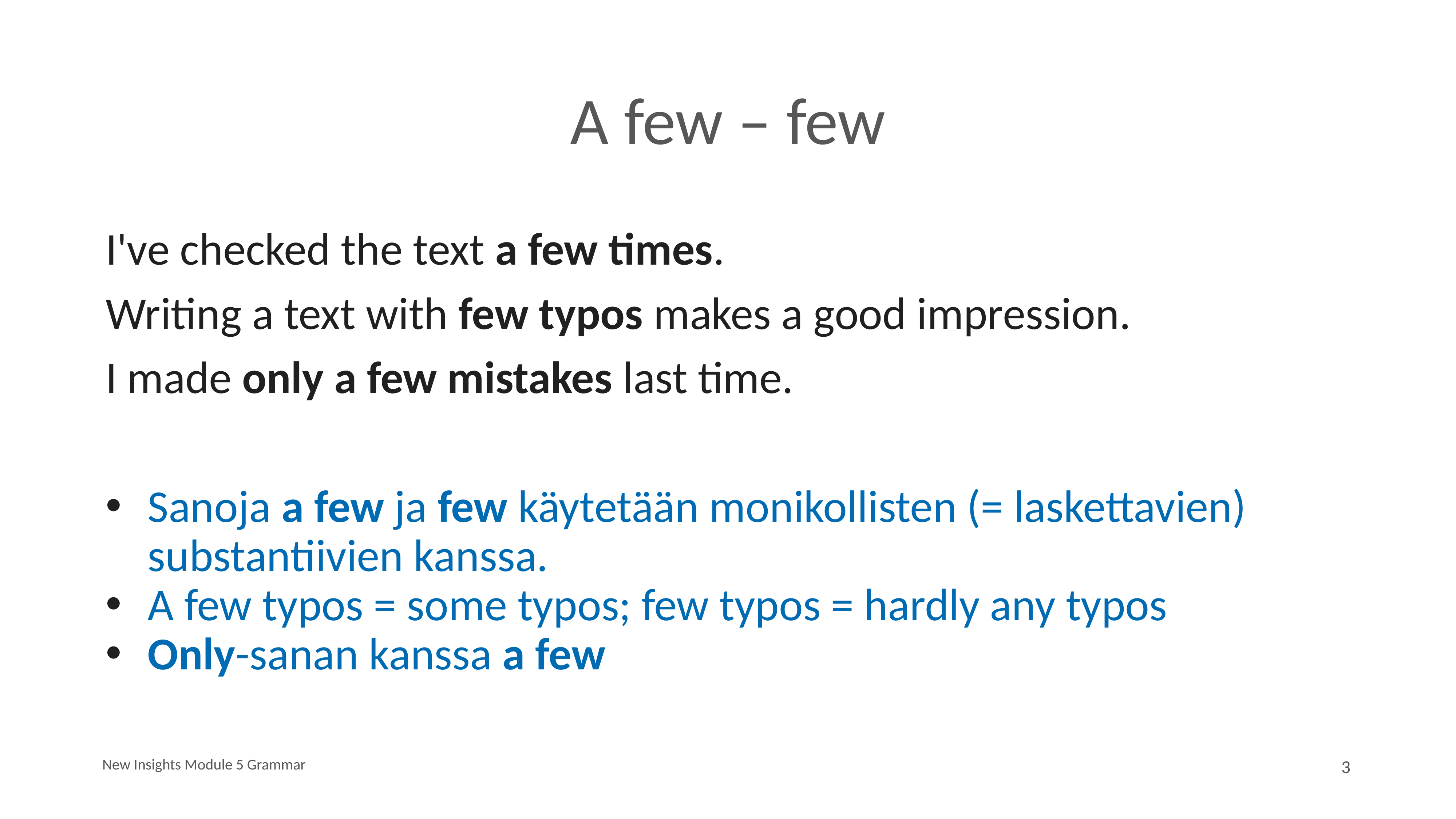

# A few – few
I've checked the text a few times.
Writing a text with few typos makes a good impression.
I made only a few mistakes last time.

Sanoja a few ja few käytetään monikollisten (= laskettavien) substantiivien kanssa.
A few typos = some typos; few typos = hardly any typos
Only-sanan kanssa a few

New Insights Module 5 Grammar
3